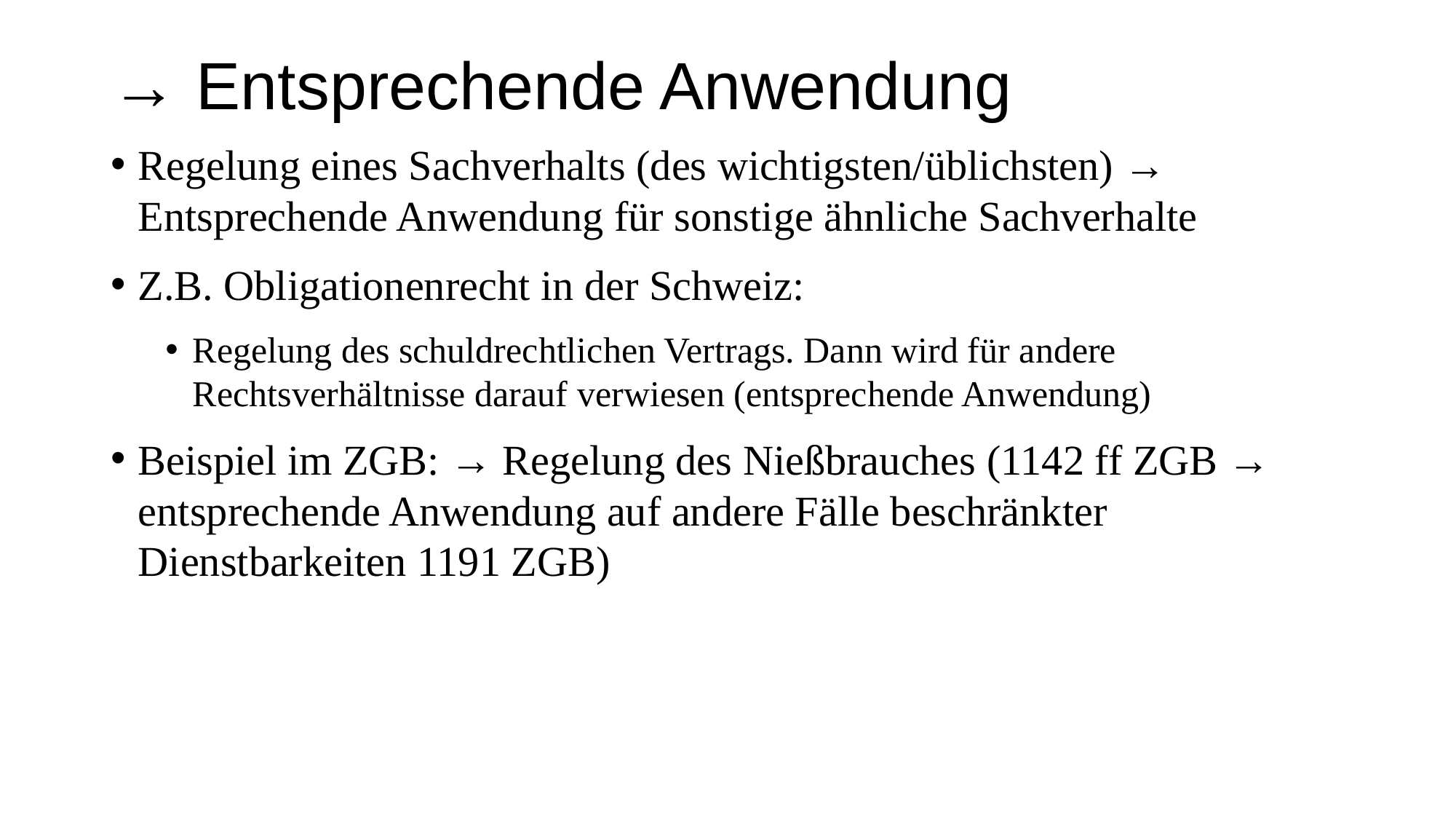

# → Entsprechende Anwendung
Regelung eines Sachverhalts (des wichtigsten/üblichsten) → Entsprechende Anwendung für sonstige ähnliche Sachverhalte
Z.B. Obligationenrecht in der Schweiz:
Regelung des schuldrechtlichen Vertrags. Dann wird für andere Rechtsverhältnisse darauf verwiesen (entsprechende Anwendung)
Beispiel im ZGB: → Regelung des Nießbrauches (1142 ff ZGB → entsprechende Anwendung auf andere Fälle beschränkter Dienstbarkeiten 1191 ZGB)